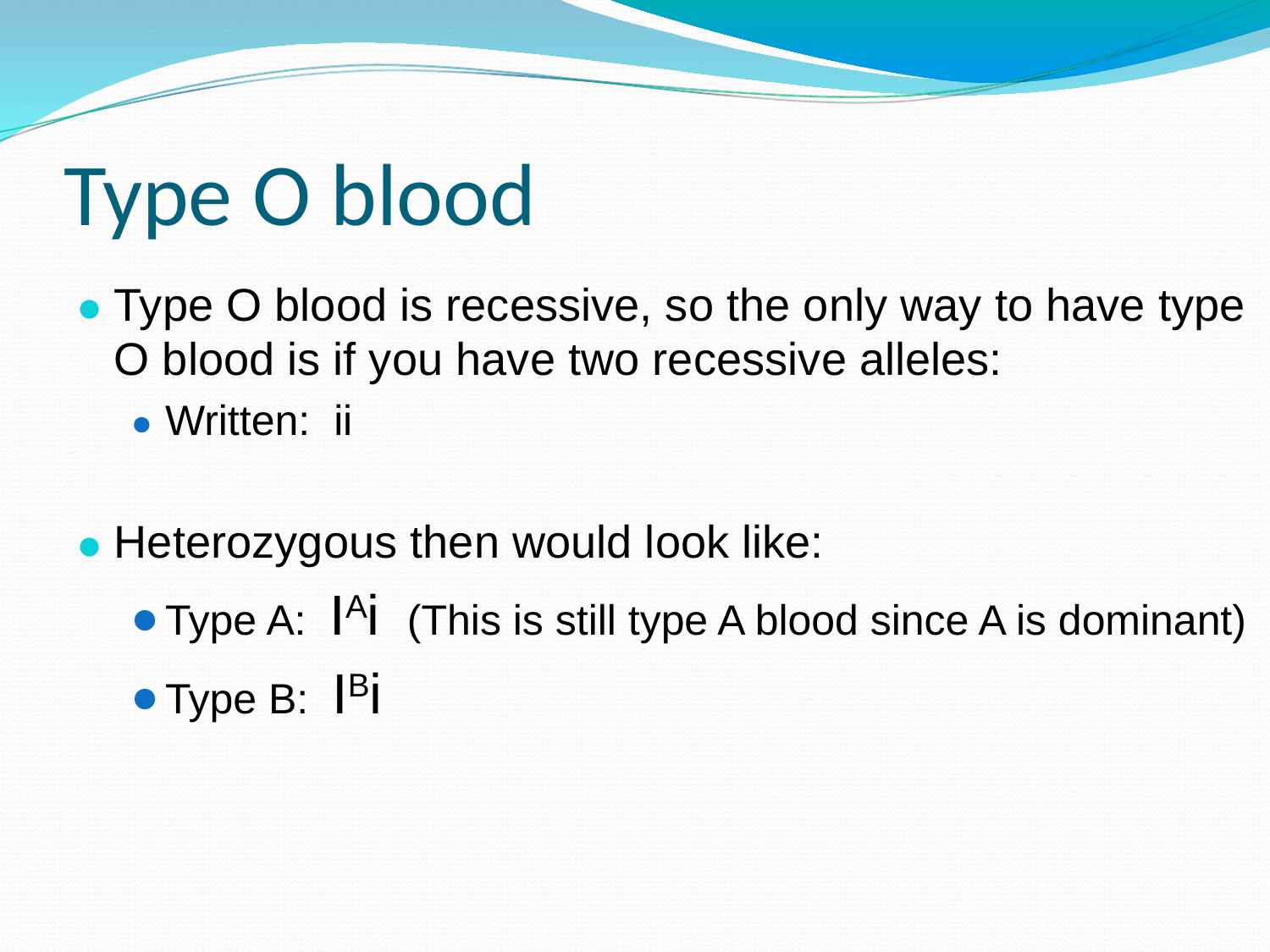

# Type O blood
Type O blood is recessive, so the only way to have type O blood is if you have two recessive alleles:
Written:  ii

Heterozygous then would look like:
Type A:  IAi  (This is still type A blood since A is dominant)
Type B:  IBi